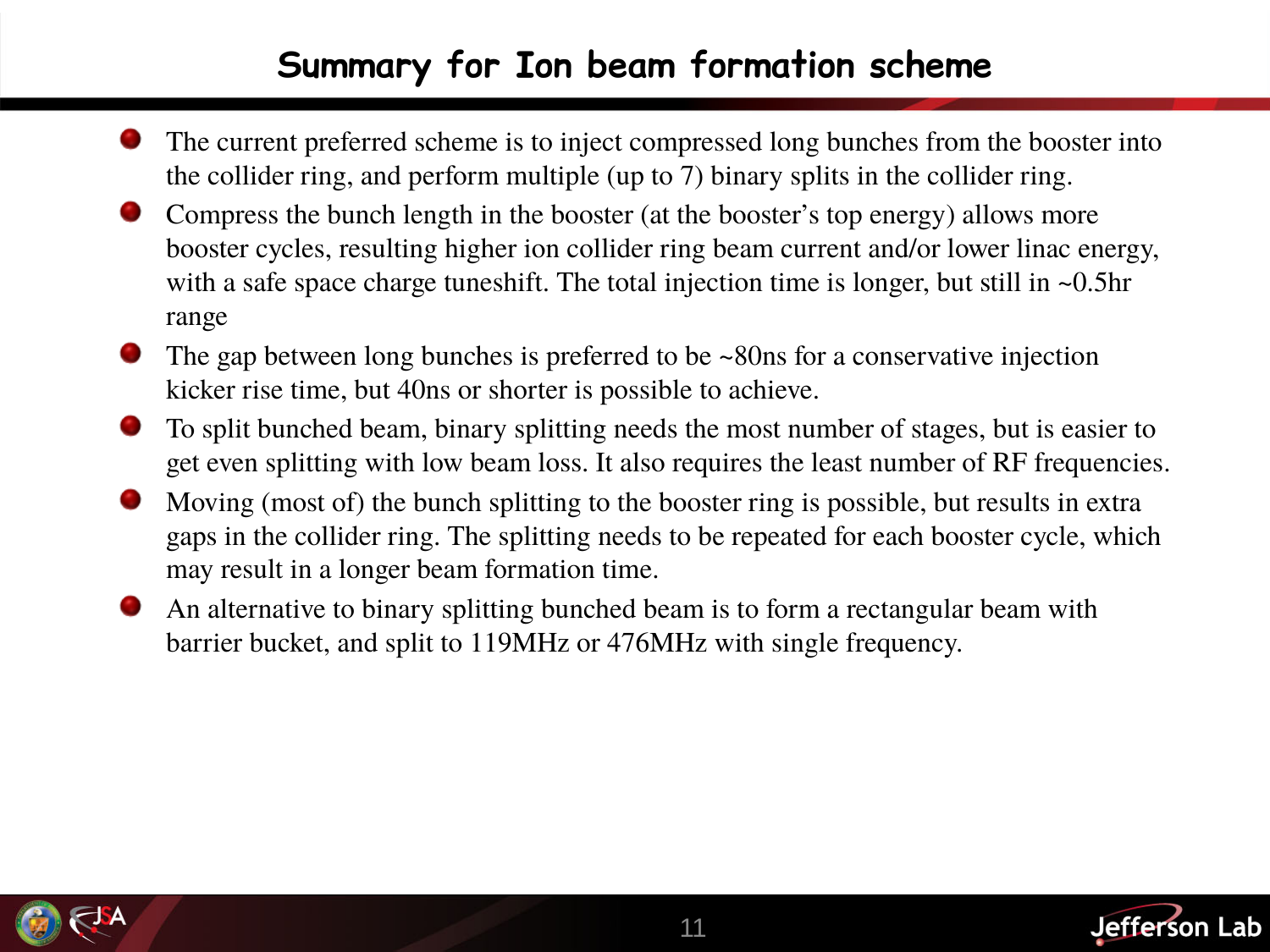

# Summary for Ion beam formation scheme
The current preferred scheme is to inject compressed long bunches from the booster into the collider ring, and perform multiple (up to 7) binary splits in the collider ring.
Compress the bunch length in the booster (at the booster’s top energy) allows more booster cycles, resulting higher ion collider ring beam current and/or lower linac energy, with a safe space charge tuneshift. The total injection time is longer, but still in ~0.5hr range
The gap between long bunches is preferred to be ~80ns for a conservative injection kicker rise time, but 40ns or shorter is possible to achieve.
To split bunched beam, binary splitting needs the most number of stages, but is easier to get even splitting with low beam loss. It also requires the least number of RF frequencies.
Moving (most of) the bunch splitting to the booster ring is possible, but results in extra gaps in the collider ring. The splitting needs to be repeated for each booster cycle, which may result in a longer beam formation time.
An alternative to binary splitting bunched beam is to form a rectangular beam with barrier bucket, and split to 119MHz or 476MHz with single frequency.
11